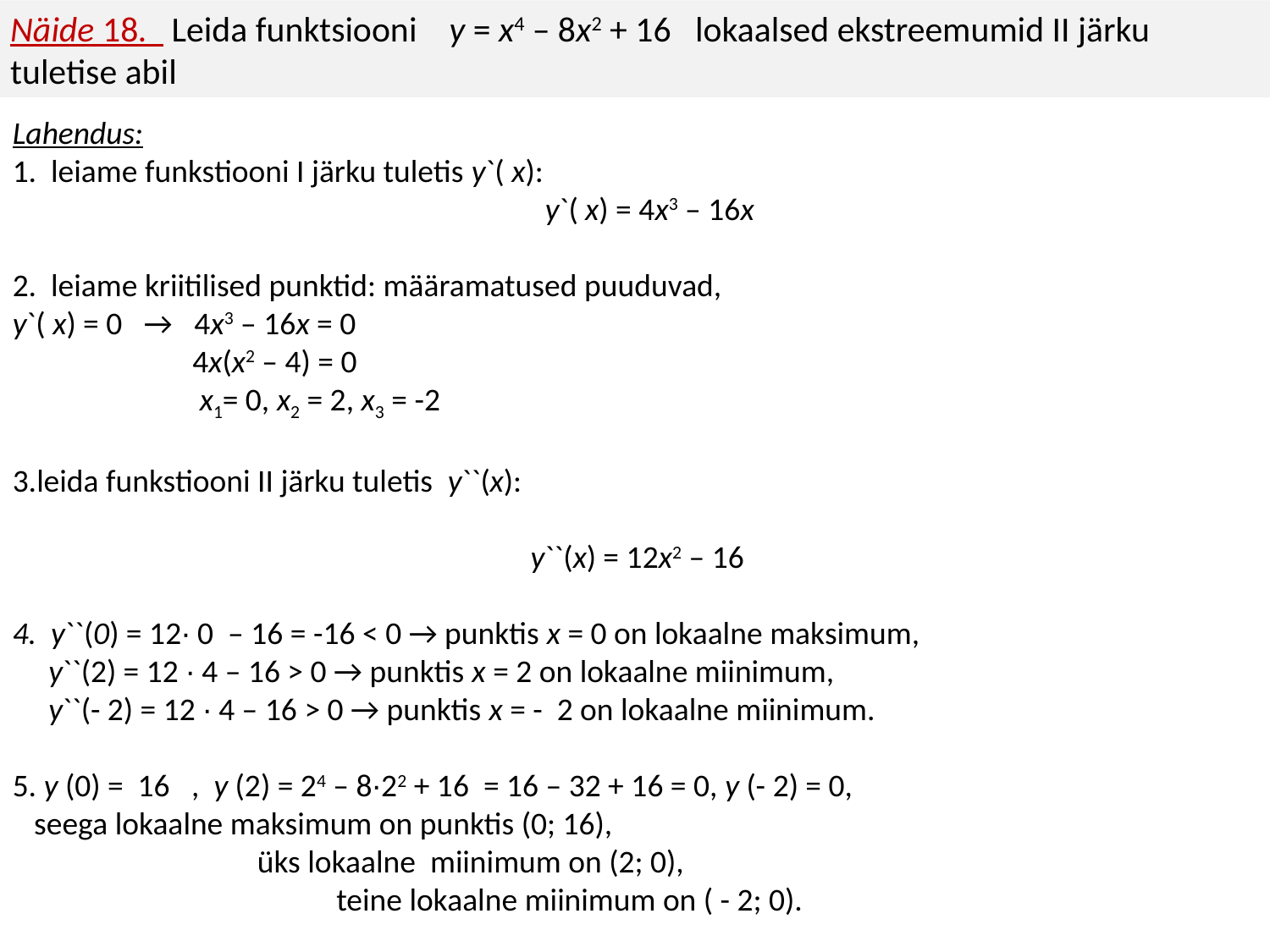

Näide 18.   Leida funktsiooni    y = x4 – 8x2 + 16   lokaalsed ekstreemumid II järku tuletise abil
Lahendus:
1.  leiame funkstiooni I järku tuletis y`( x):
                                                                          y`( x) = 4x3 – 16x

2.  leiame kriitilised punktid: määramatused puuduvad,
y`( x) = 0   →   4x3 – 16x = 0
                         4x(x2 – 4) = 0
                          x1= 0, x2 = 2, x3 = -2

3.leida funkstiooni II järku tuletis  y``(x):

                                                                        y``(x) = 12x2 – 16

4.  y``(0) = 12∙ 0  – 16 = -16 < 0 → punktis x = 0 on lokaalne maksimum,
     y``(2) = 12 ∙ 4 – 16 > 0 → punktis x = 2 on lokaalne miinimum,
     y``(- 2) = 12 ∙ 4 – 16 > 0 → punktis x = -  2 on lokaalne miinimum.

5. y (0) =  16   ,  y (2) = 24 – 8∙22 + 16  = 16 – 32 + 16 = 0, y (- 2) = 0,
   seega lokaalne maksimum on punktis (0; 16),
                                  üks lokaalne  miinimum on (2; 0),
                                             teine lokaalne miinimum on ( - 2; 0).